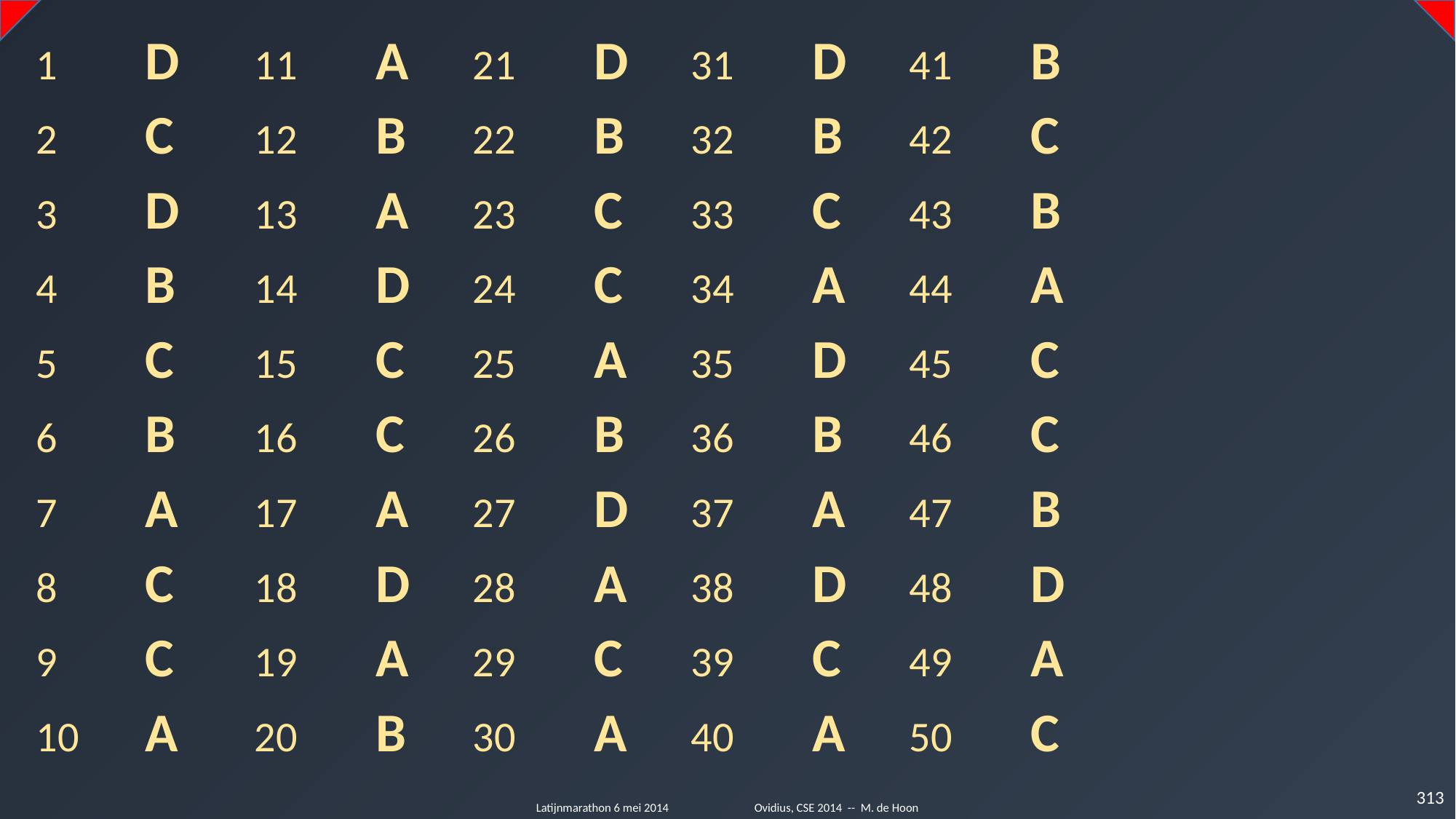

1	D	11	 A 	21	 D 	31	 D 	41	 B
2	C 	12	 B 	22	 B 	32	 B 	42	 C
3	D 	13	 A 	23	 C 	33	 C 	43	 B
4	B 	14	 D 	24	 C 	34	 A 	44	 A
5	C 	15	 C 	25	 A 	35	 D 	45	 C
6	B 	16	 C 	26	 B 	36	 B 	46	 C
7	A 	17	 A 	27	 D 	37	 A 	47	 B
8	C 	18	 D 	28	 A 	38	 D 	48	 D
9	C 	19	 A 	29	 C 	39	 C 	49	 A
10	A 	20	 B 	30	 A 	40	 A 	50	 C
313
Latijnmarathon 6 mei 2014	Ovidius, CSE 2014  --  M. de Hoon